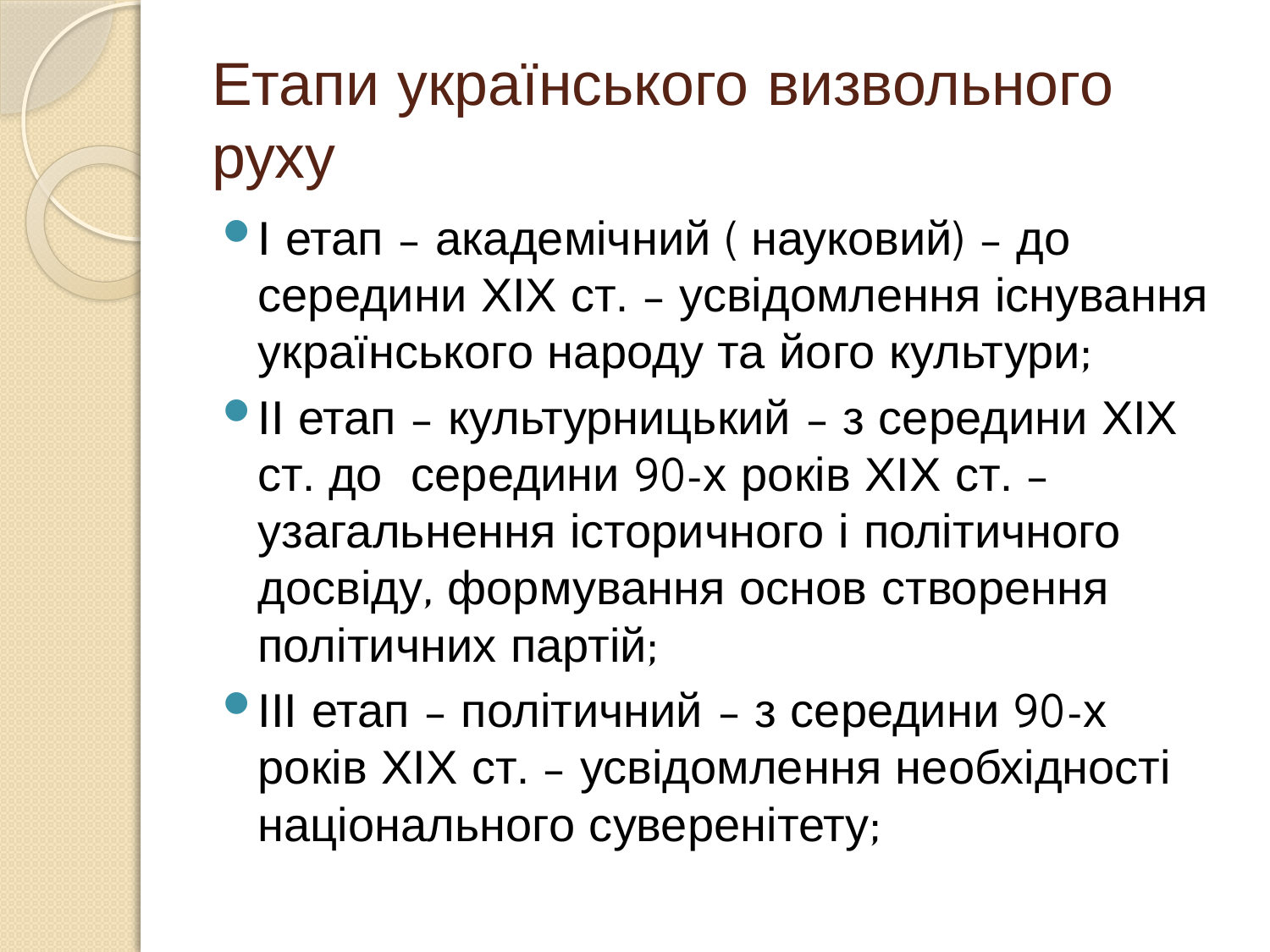

# Етапи українського визвольного руху
І етап – академічний ( науковий) – до середини ХІХ ст. – усвідомлення існування українського народу та його культури;
ІІ етап – культурницький – з середини ХІХ ст. до  середини 90-х років ХІХ ст. – узагальнення історичного і політичного досвіду, формування основ створення політичних партій;
ІІІ етап – політичний – з середини 90-х років ХІХ ст. – усвідомлення необхідності національного суверенітету;